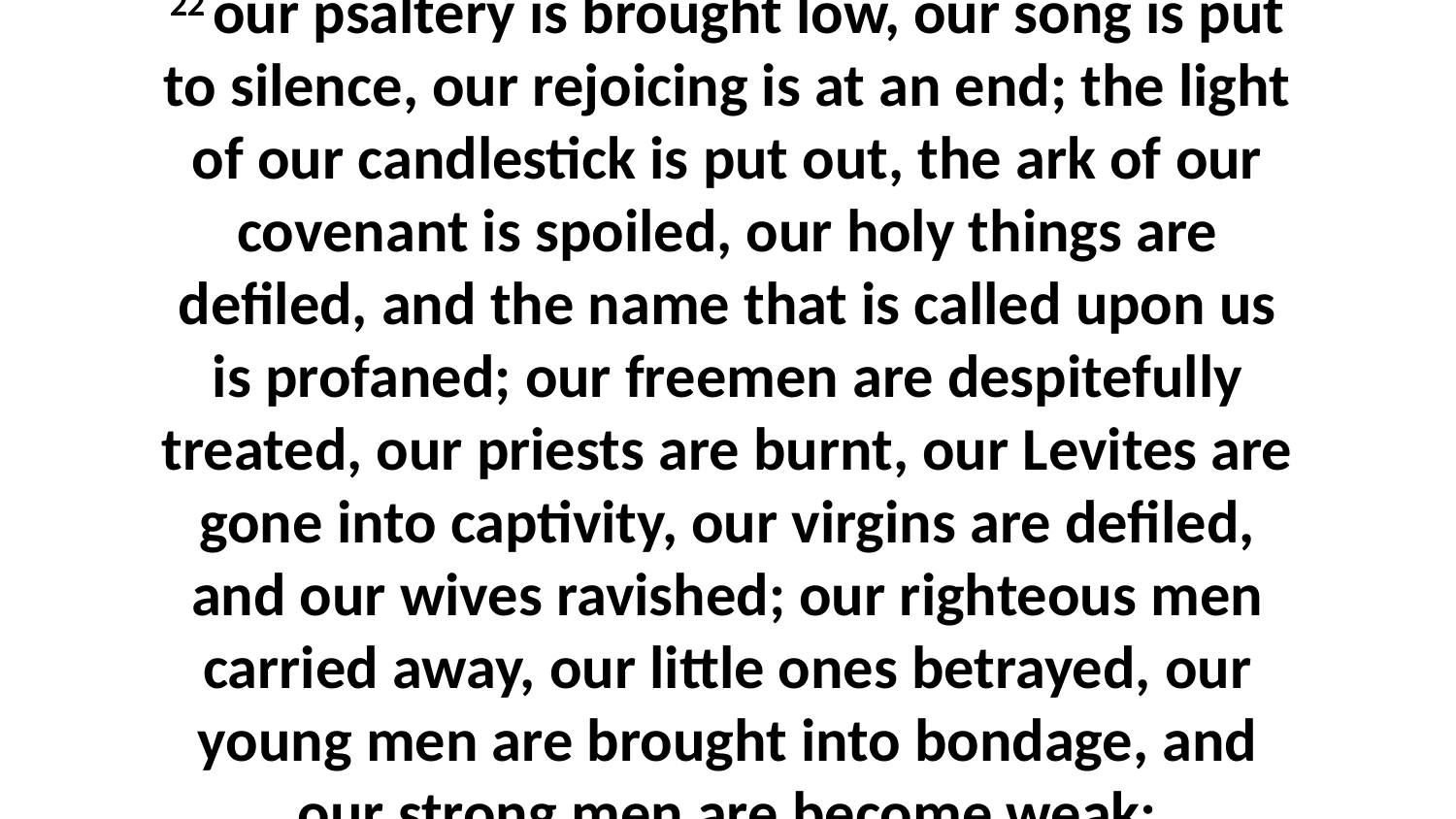

22 our psaltery is brought low, our song is put to silence, our rejoicing is at an end; the light of our candlestick is put out, the ark of our covenant is spoiled, our holy things are defiled, and the name that is called upon us is profaned; our freemen are despitefully treated, our priests are burnt, our Levites are gone into captivity, our virgins are defiled, and our wives ravished; our righteous men carried away, our little ones betrayed, our young men are brought into bondage, and our strong men are become weak;